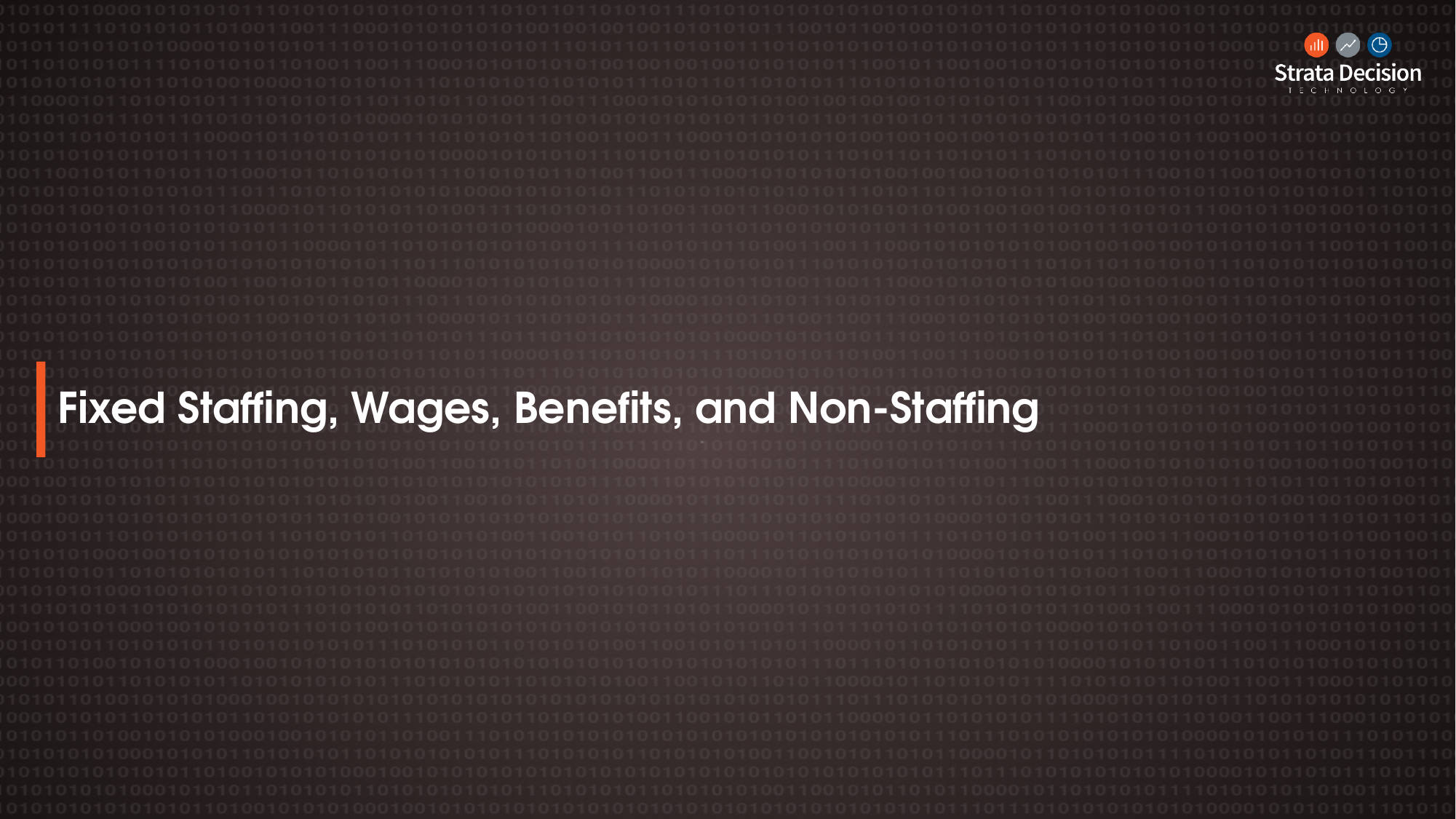

# Fixed Staffing, Wages, Benefits, and Non-Staffing